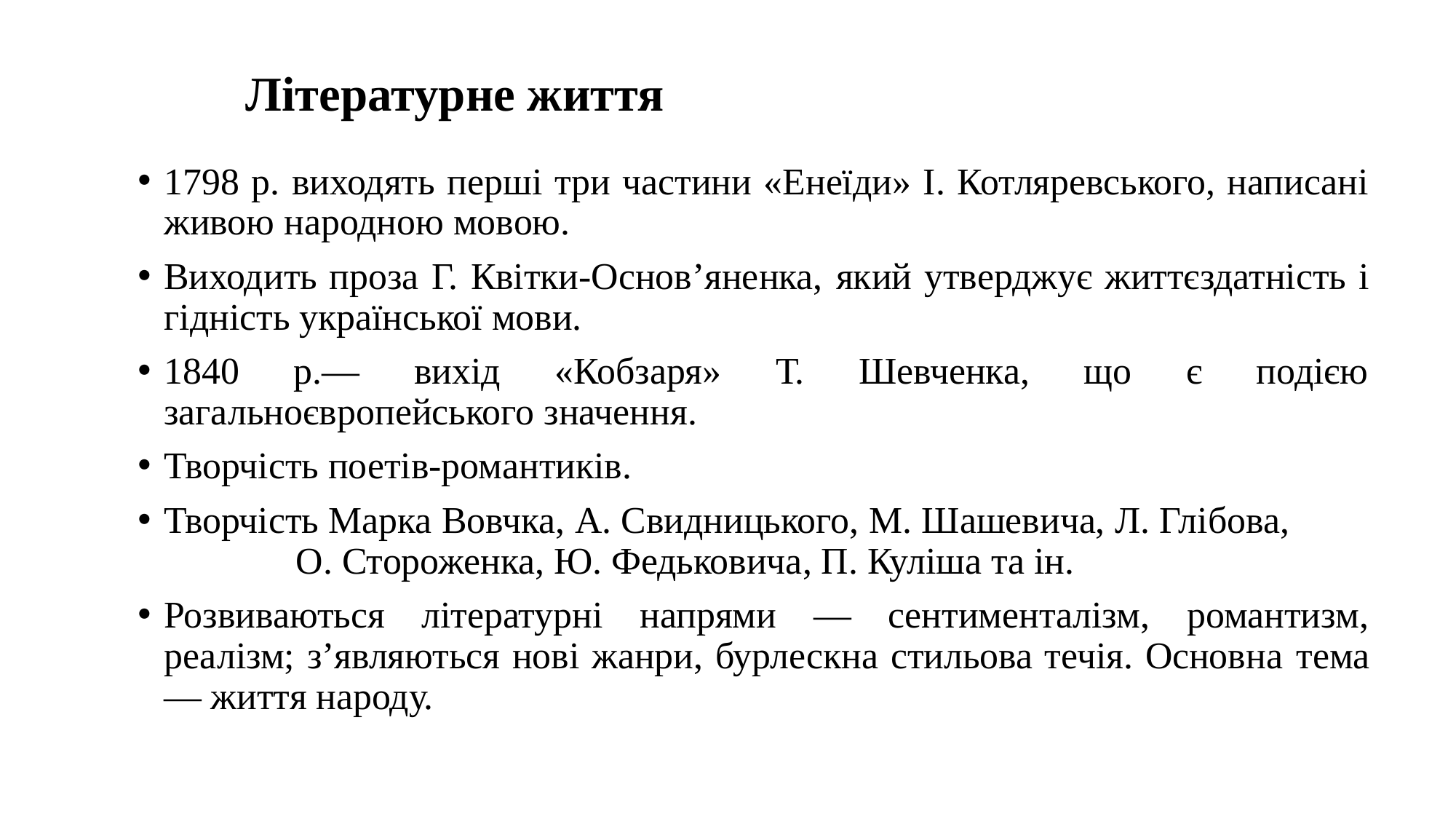

Літературне життя
1798 р. виходять перші три частини «Енеїди» І. Котляревського, написані живою народною мовою.
Виходить проза Г. Квітки-Основ’яненка, який утверджує життєздатність і гідність української мови.
1840 р.— вихід «Кобзаря» Т. Шевченка, що є подією загальноєвропейського значення.
Творчість поетів-романтиків.
Творчість Марка Вовчка, А. Свидницького, М. Шашевича, Л. Глібова,                       О. Стороженка, Ю. Федьковича, П. Куліша та ін.
Розвиваються літературні напрями — сентименталізм, романтизм, реалізм; з’являються нові жанри, бурлескна стильова течія. Основна тема — життя народу.